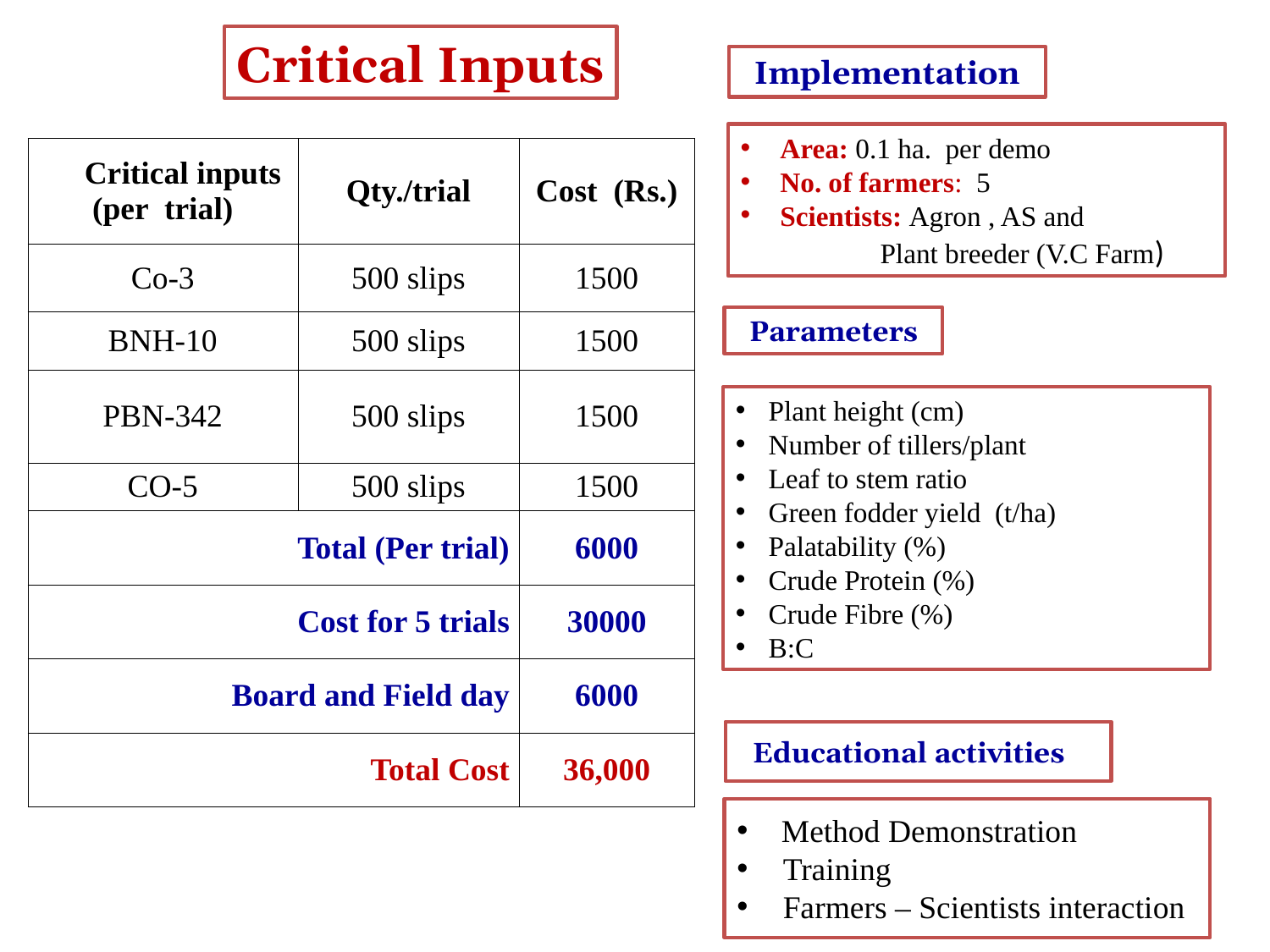

Critical Inputs
Implementation
Area: 0.1 ha.  per demo
No. of farmers:  5
Scientists: Agron , AS and
                    Plant breeder (V.C Farm)
| Critical inputs (per trial) | Qty./trial | Cost (Rs.) |
| --- | --- | --- |
| Co-3 | 500 slips | 1500 |
| BNH-10 | 500 slips | 1500 |
| PBN-342 | 500 slips | 1500 |
| CO-5 | 500 slips | 1500 |
| Total (Per trial) |  | 6000 |
| Cost for 5 trials |  | 30000 |
| Board and Field day |  | 6000 |
| Total Cost |  | 36,000 |
Parameters
Plant height (cm)
Number of tillers/plant
Leaf to stem ratio
Green fodder yield  (t/ha)
Palatability (%)
Crude Protein (%)
Crude Fibre (%)
B:C

  Educational activities

  Method Demonstration
  Training
  Farmers – Scientists interaction